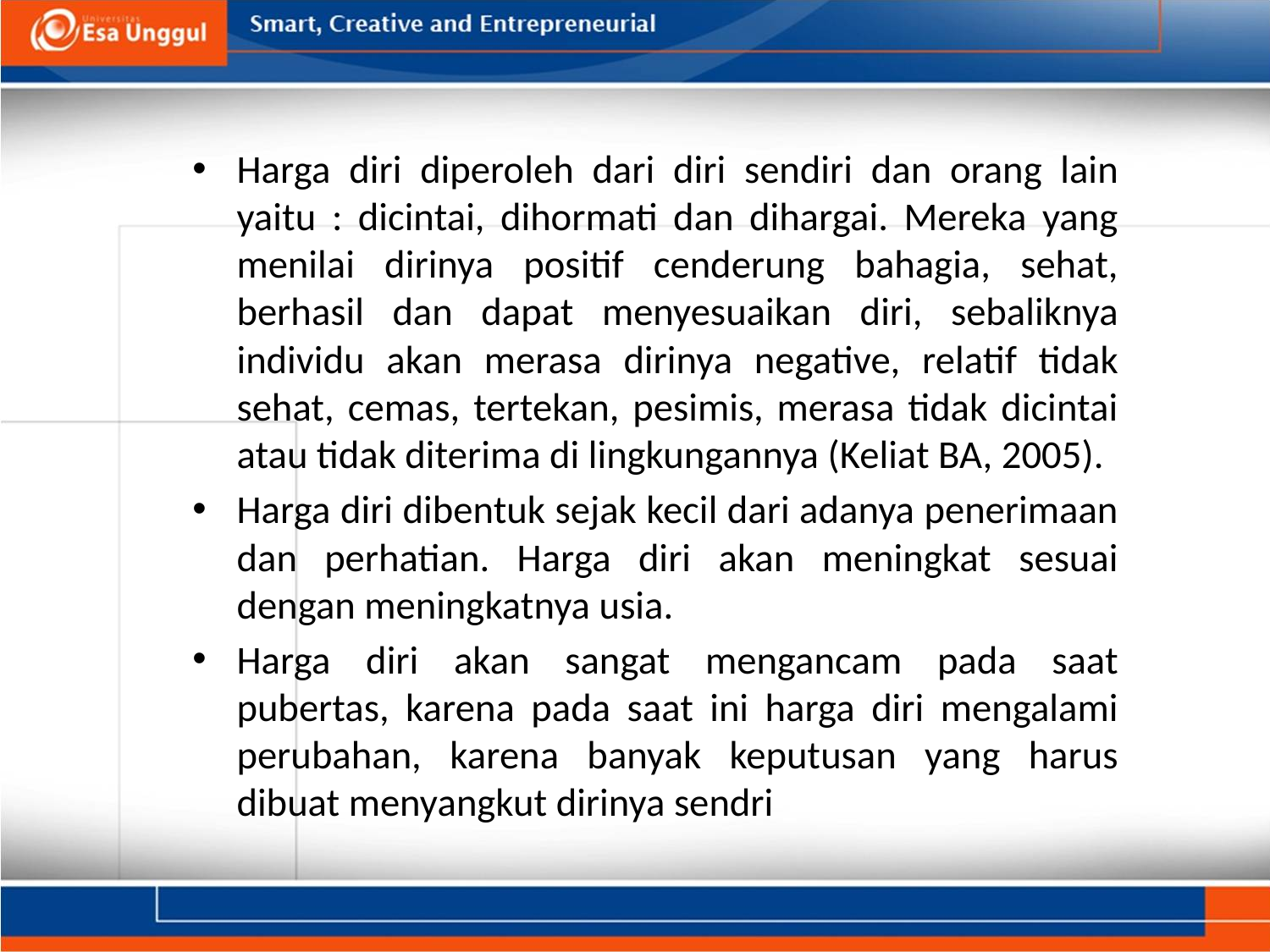

#
Harga diri diperoleh dari diri sendiri dan orang lain yaitu : dicintai, dihormati dan dihargai. Mereka yang menilai dirinya positif cenderung bahagia, sehat, berhasil dan dapat menyesuaikan diri, sebaliknya individu akan merasa dirinya negative, relatif tidak sehat, cemas, tertekan, pesimis, merasa tidak dicintai atau tidak diterima di lingkungannya (Keliat BA, 2005).
Harga diri dibentuk sejak kecil dari adanya penerimaan dan perhatian. Harga diri akan meningkat sesuai dengan meningkatnya usia.
Harga diri akan sangat mengancam pada saat pubertas, karena pada saat ini harga diri mengalami perubahan, karena banyak keputusan yang harus dibuat menyangkut dirinya sendri